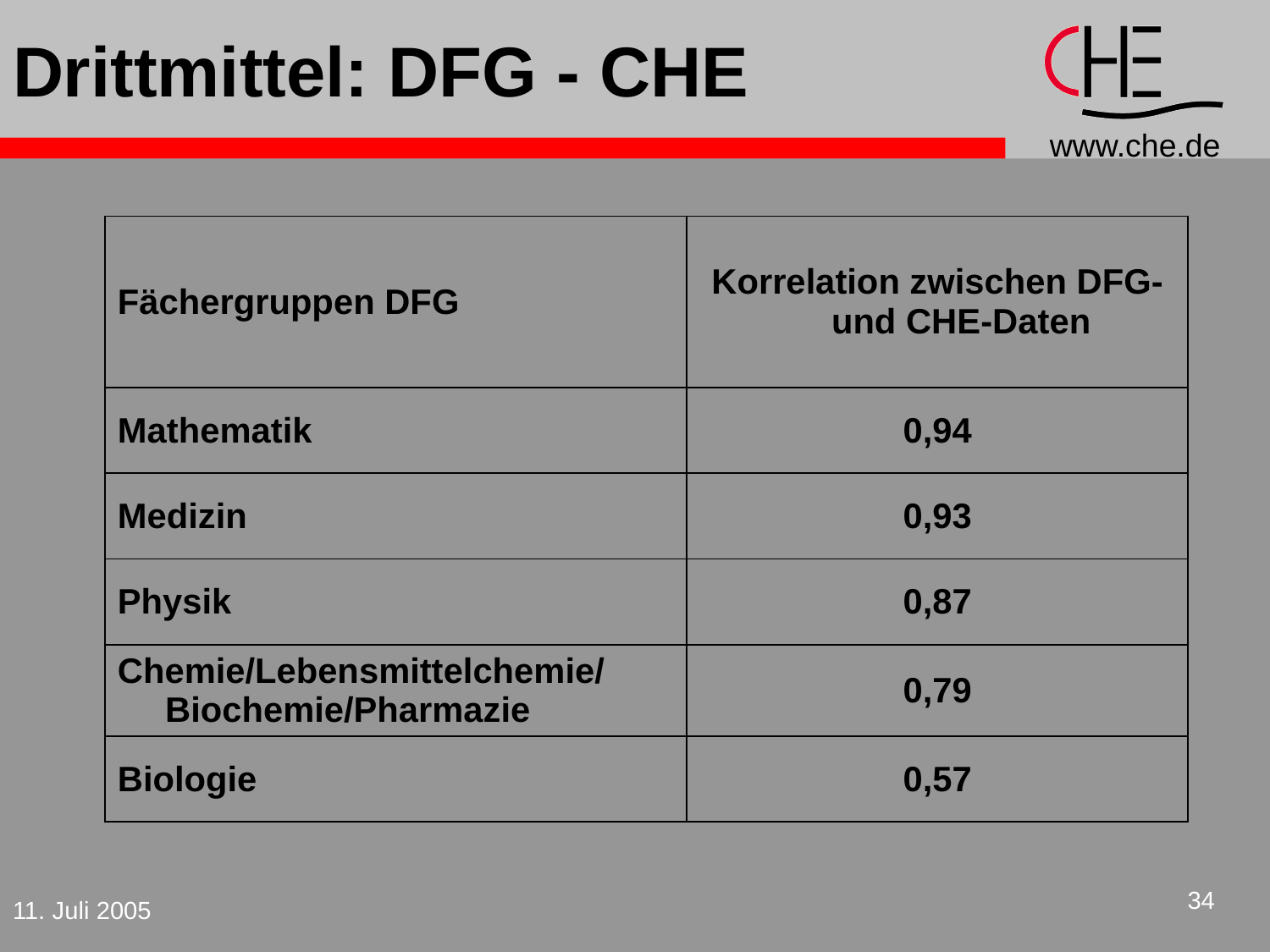

# Drittmittel: DFG - CHE
| Fächergruppen DFG | Korrelation zwischen DFG- und CHE-Daten |
| --- | --- |
| Mathematik | 0,94 |
| Medizin | 0,93 |
| Physik | 0,87 |
| Chemie/Lebensmittelchemie/Biochemie/Pharmazie | 0,79 |
| Biologie | 0,57 |
34
11. Juli 2005